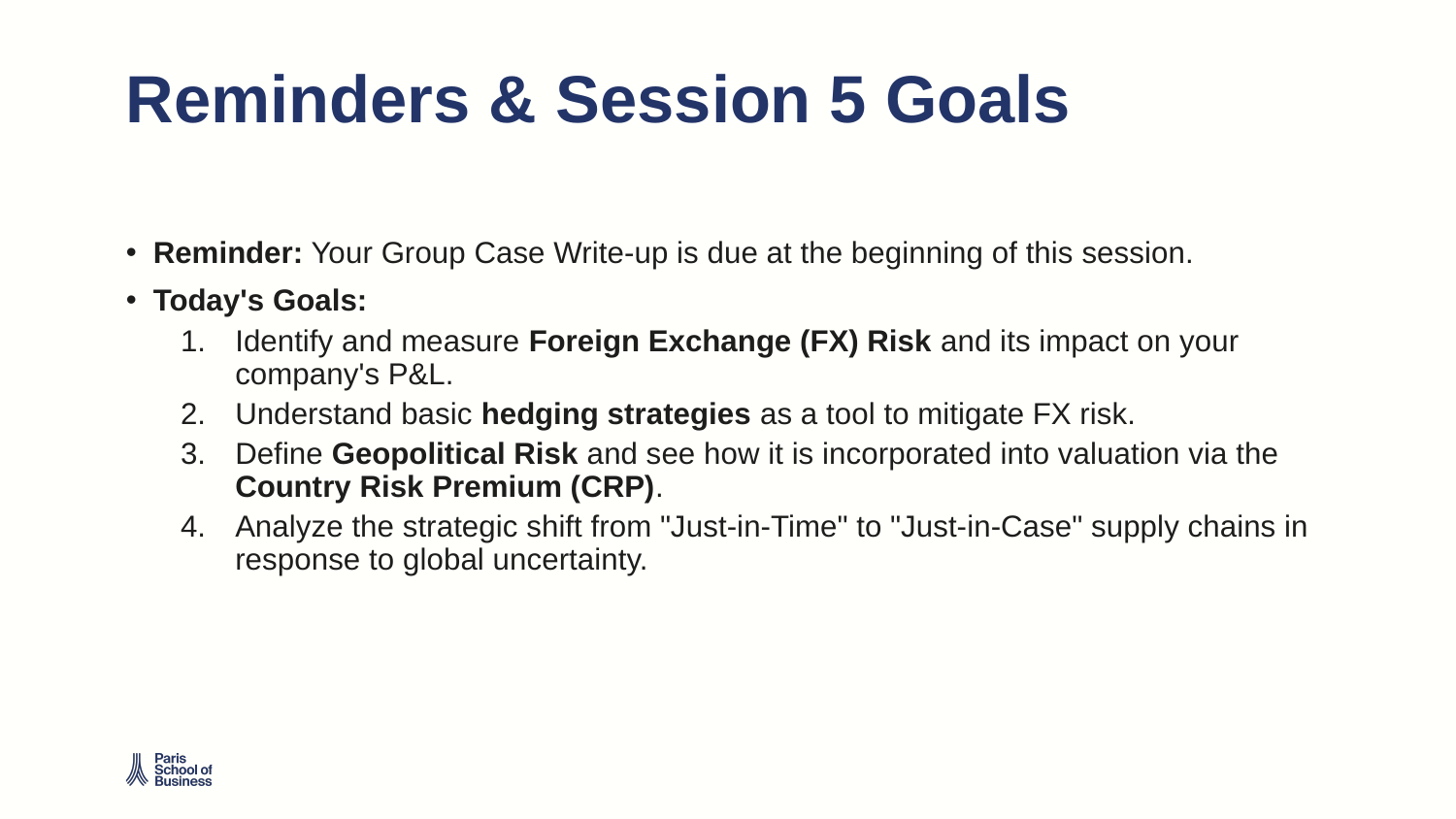

# Reminders & Session 5 Goals
Reminder: Your Group Case Write-up is due at the beginning of this session.
Today's Goals:
Identify and measure Foreign Exchange (FX) Risk and its impact on your company's P&L.
Understand basic hedging strategies as a tool to mitigate FX risk.
Define Geopolitical Risk and see how it is incorporated into valuation via the Country Risk Premium (CRP).
Analyze the strategic shift from "Just-in-Time" to "Just-in-Case" supply chains in response to global uncertainty.